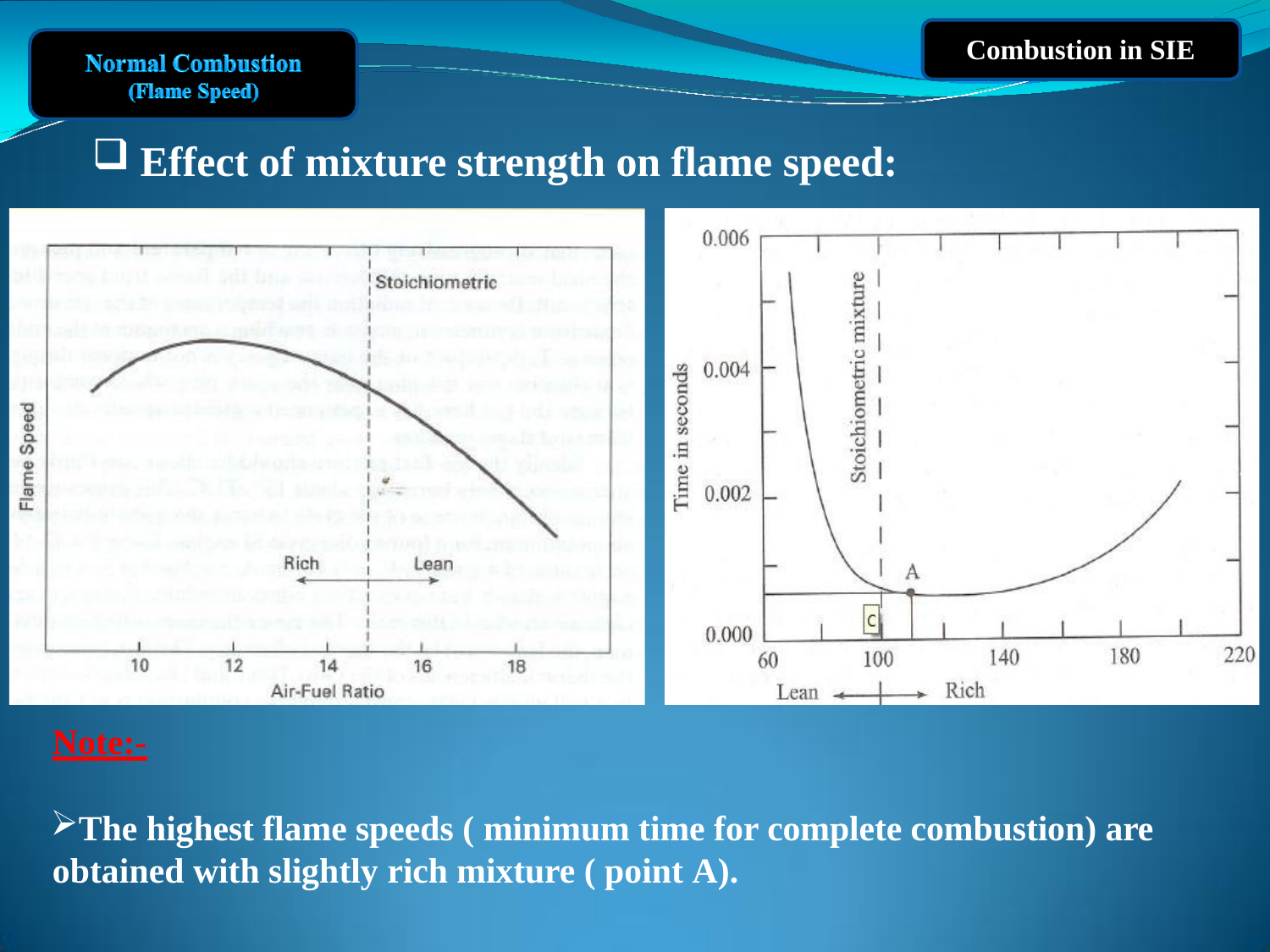

Combustion in SIE

Effect of mixture strength on flame speed:

Note:-

The highest flame speeds ( minimum time for complete combustion) are  obtained with slightly rich mixture ( point A).